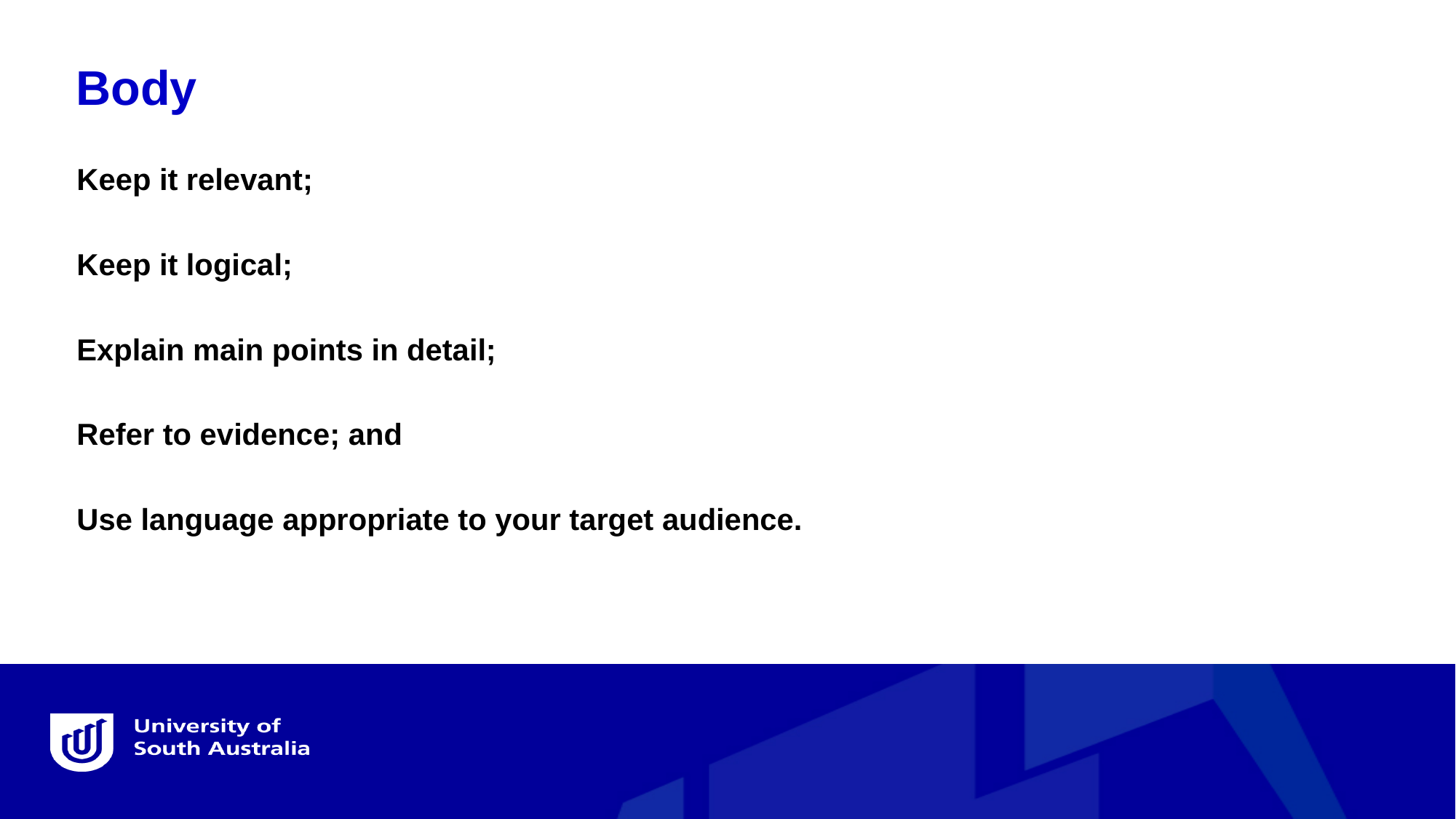

Body
Keep it relevant;

Keep it logical;

Explain main points in detail;

Refer to evidence; and

Use language appropriate to your target audience.